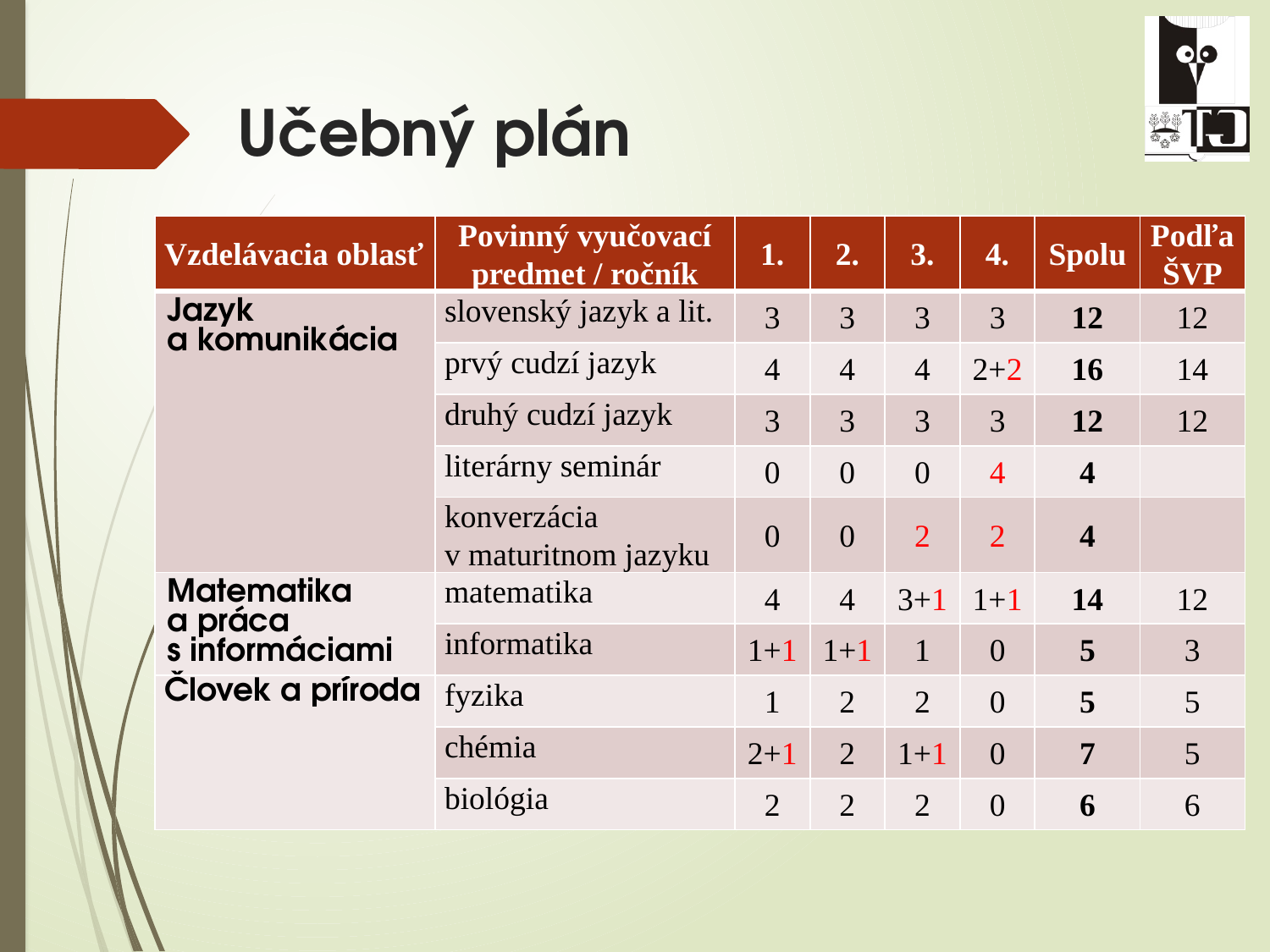

# Učebný plán
| Vzdelávacia oblasť | Povinný vyučovací predmet / ročník | 1. | 2. | 3. | 4. | Spolu | Podľa ŠVP |
| --- | --- | --- | --- | --- | --- | --- | --- |
| Jazyk a komunikácia | slovenský jazyk a lit. | 3 | 3 | 3 | 3 | 12 | 12 |
|  | prvý cudzí jazyk | 4 | 4 | 4 | 2+2 | 16 | 14 |
|  | druhý cudzí jazyk | 3 | 3 | 3 | 3 | 12 | 12 |
|  | literárny seminár | 0 | 0 | 0 | 4 | 4 |  |
|  | konverzácia v maturitnom jazyku | 0 | 0 | 2 | 2 | 4 |  |
| Matematika a práca s informáciami | matematika | 4 | 4 | 3+1 | 1+1 | 14 | 12 |
|  | informatika | 1+1 | 1+1 | 1 | 0 | 5 | 3 |
| Človek a príroda | fyzika | 1 | 2 | 2 | 0 | 5 | 5 |
|  | chémia | 2+1 | 2 | 1+1 | 0 | 7 | 5 |
|  | biológia | 2 | 2 | 2 | 0 | 6 | 6 |